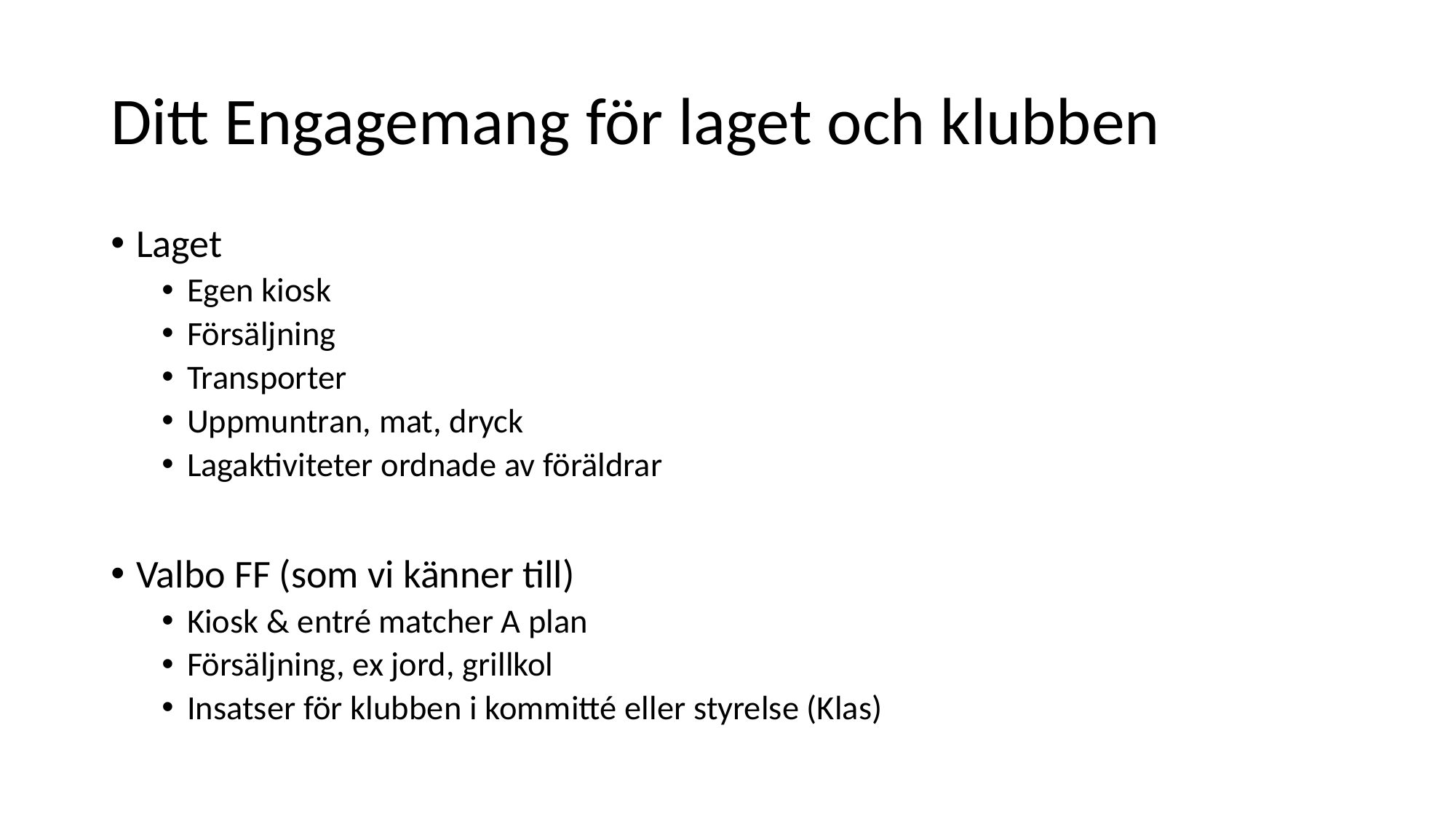

# Ditt Engagemang för laget och klubben
Laget
Egen kiosk
Försäljning
Transporter
Uppmuntran, mat, dryck
Lagaktiviteter ordnade av föräldrar

Valbo FF (som vi känner till)
Kiosk & entré matcher A plan
Försäljning, ex jord, grillkol
Insatser för klubben i kommitté eller styrelse (Klas)